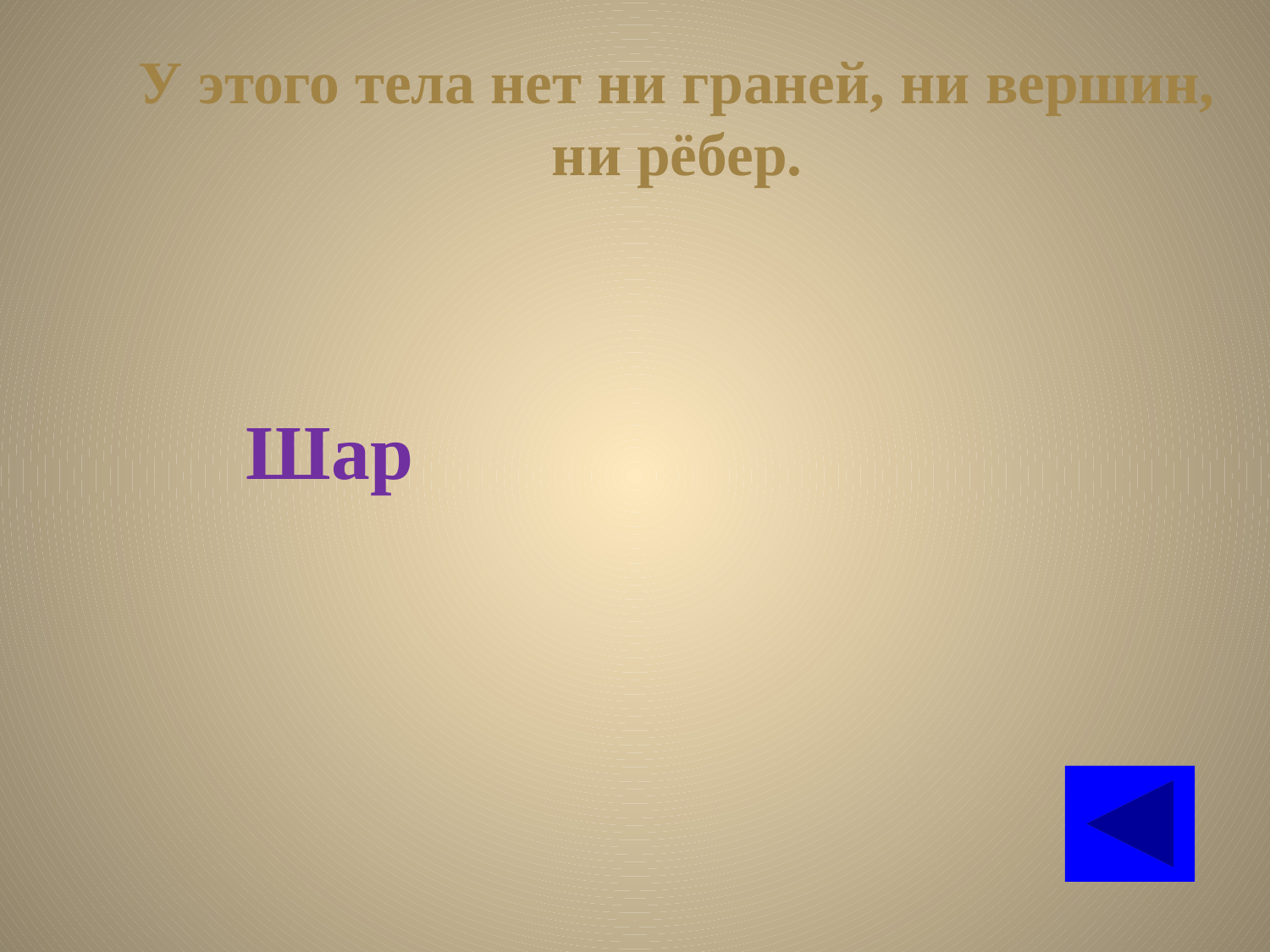

У этого тела нет ни граней, ни вершин, ни рёбер.
Шар